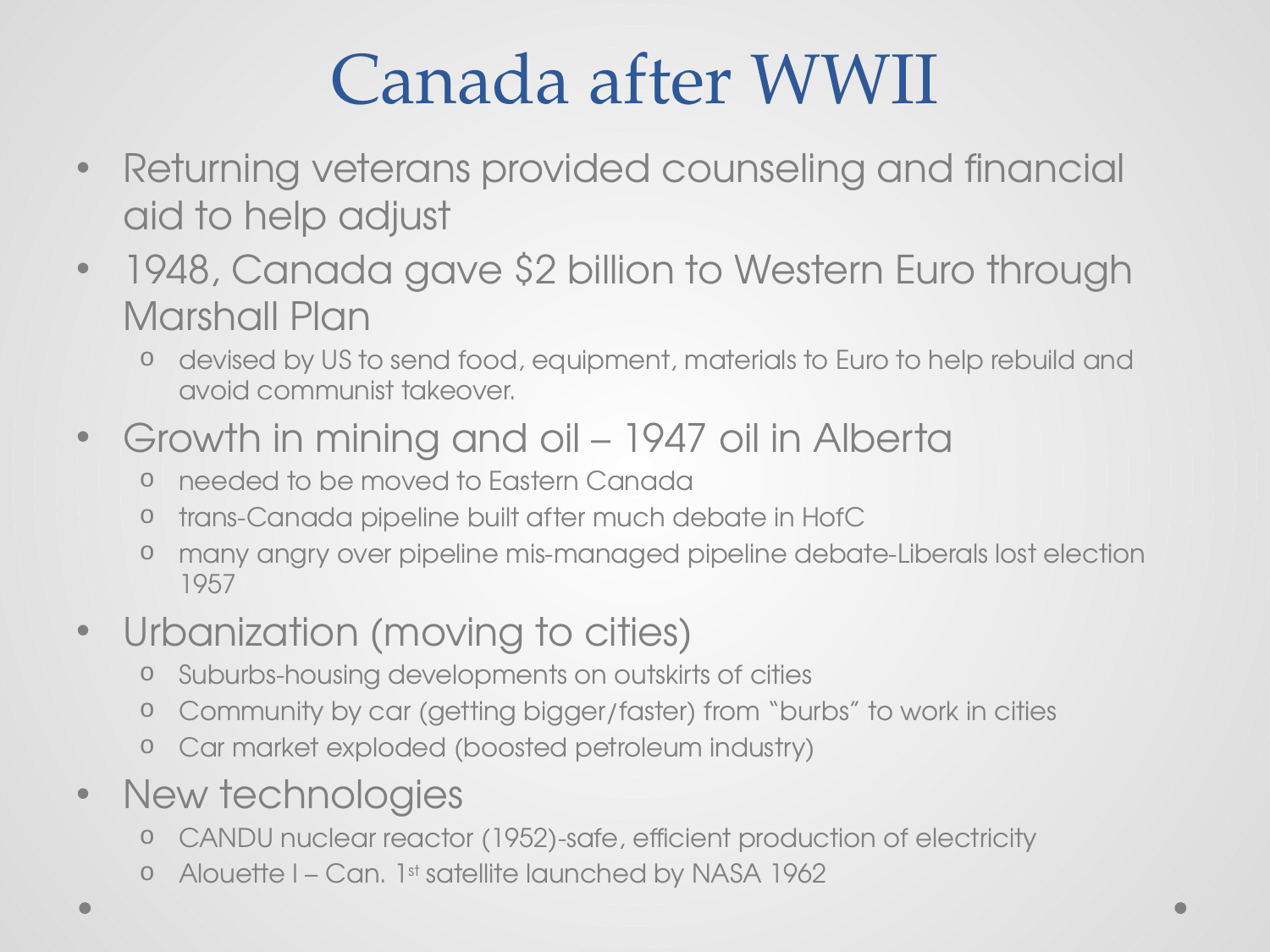

# Canada after WWII
Returning veterans provided counseling and financial aid to help adjust
1948, Canada gave $2 billion to Western Euro through Marshall Plan
devised by US to send food, equipment, materials to Euro to help rebuild and avoid communist takeover.
Growth in mining and oil – 1947 oil in Alberta
needed to be moved to Eastern Canada
trans-Canada pipeline built after much debate in HofC
many angry over pipeline mis-managed pipeline debate-Liberals lost election 1957
Urbanization (moving to cities)
Suburbs-housing developments on outskirts of cities
Community by car (getting bigger/faster) from “burbs” to work in cities
Car market exploded (boosted petroleum industry)
New technologies
CANDU nuclear reactor (1952)-safe, efficient production of electricity
Alouette I – Can. 1st satellite launched by NASA 1962